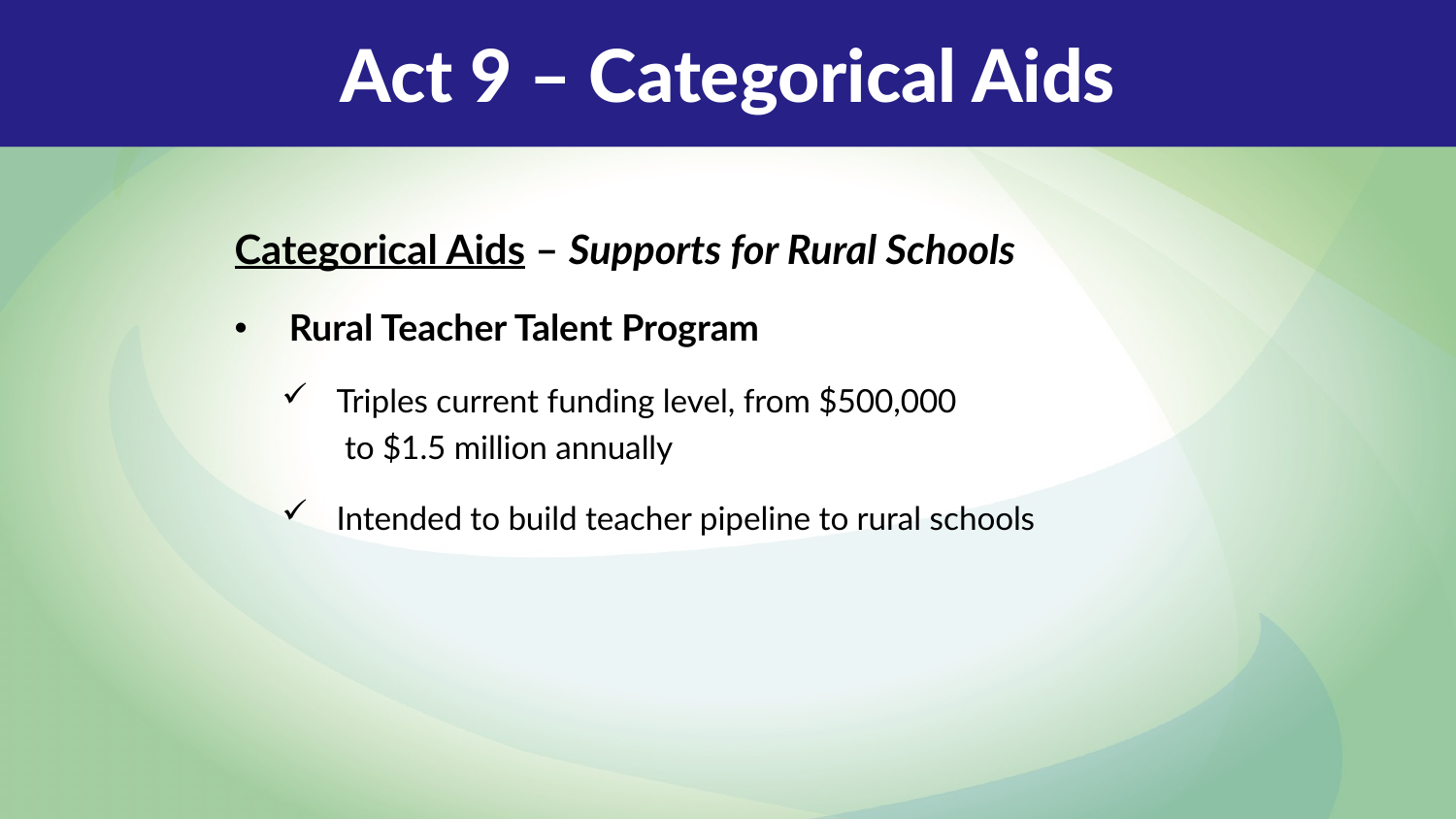

Act 9 – Categorical Aids
Categorical Aids – Supports for Rural Schools
Rural Teacher Talent Program
Triples current funding level, from $500,000
 to $1.5 million annually
Intended to build teacher pipeline to rural schools